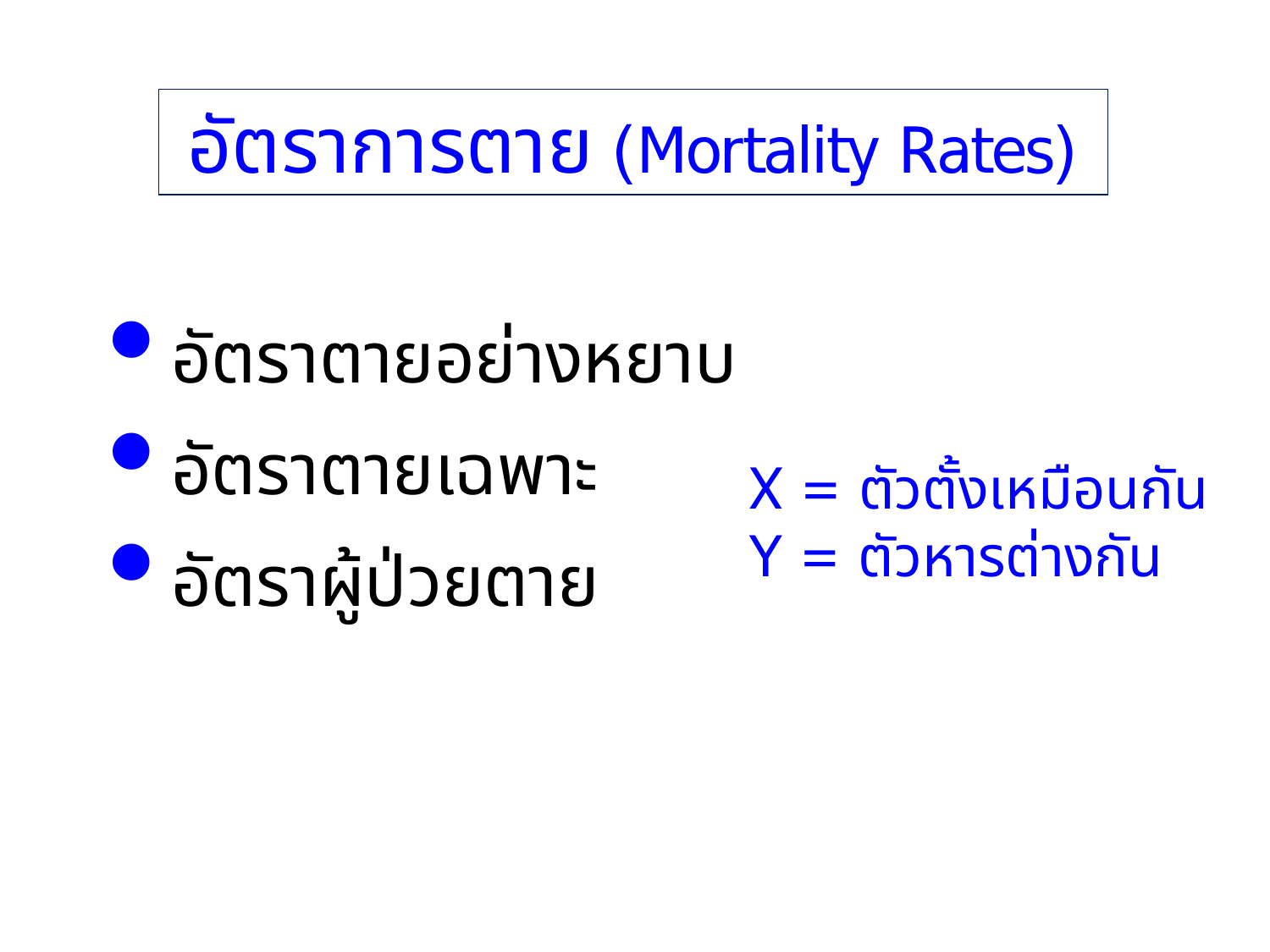

อัตราการตาย (Mortality Rates)
อัตราตายอย่างหยาบ
อัตราตายเฉพาะ
อัตราผู้ป่วยตาย
X = ตัวตั้งเหมือนกัน
Y = ตัวหารต่างกัน